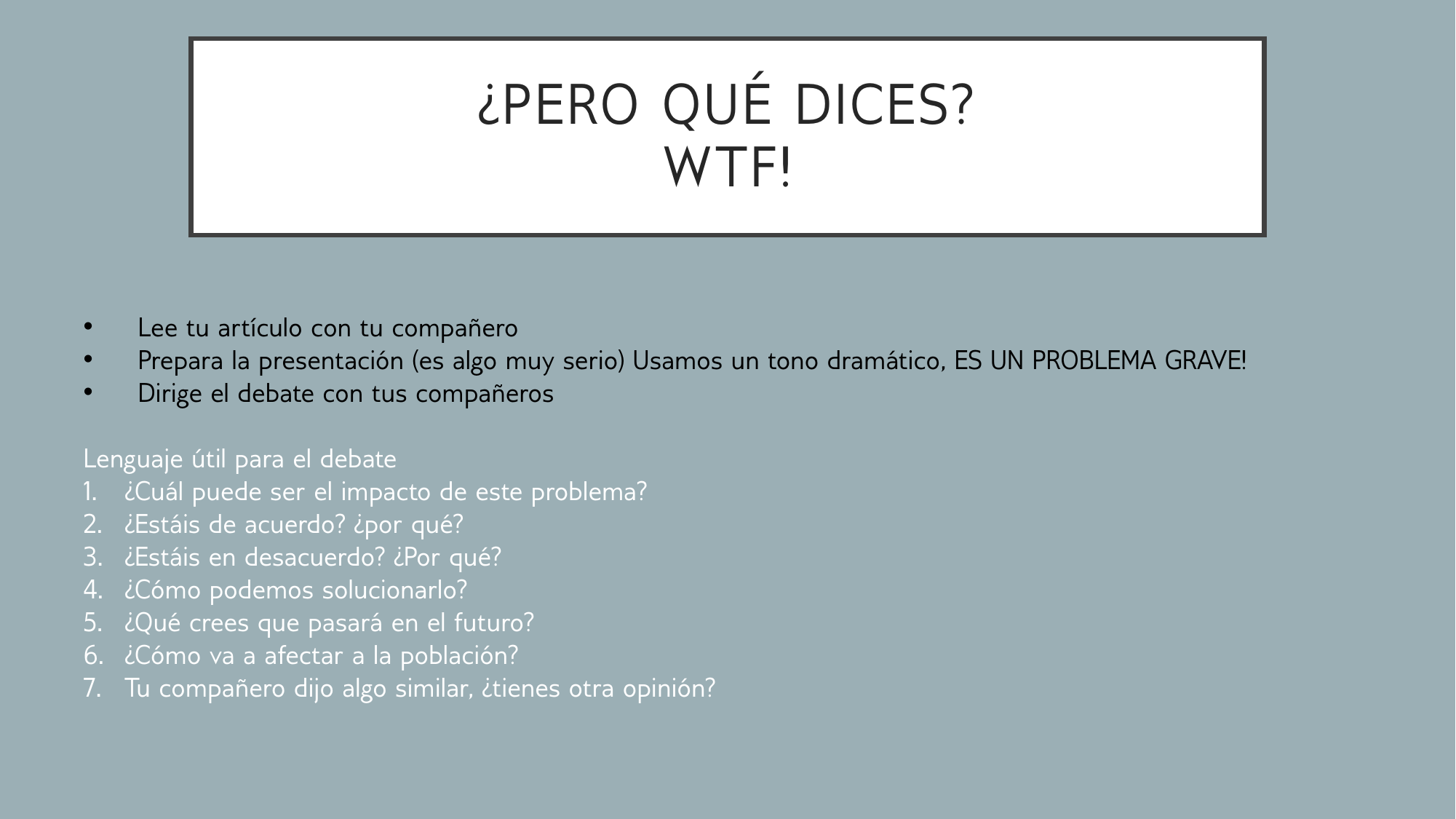

# ¿pero qué dices? WTF!
Lee tu artículo con tu compañero
Prepara la presentación (es algo muy serio) Usamos un tono dramático, ES UN PROBLEMA GRAVE!
Dirige el debate con tus compañeros

Lenguaje útil para el debate
¿Cuál puede ser el impacto de este problema?
¿Estáis de acuerdo? ¿por qué?
¿Estáis en desacuerdo? ¿Por qué?
¿Cómo podemos solucionarlo?
¿Qué crees que pasará en el futuro?
¿Cómo va a afectar a la población?
Tu compañero dijo algo similar, ¿tienes otra opinión?